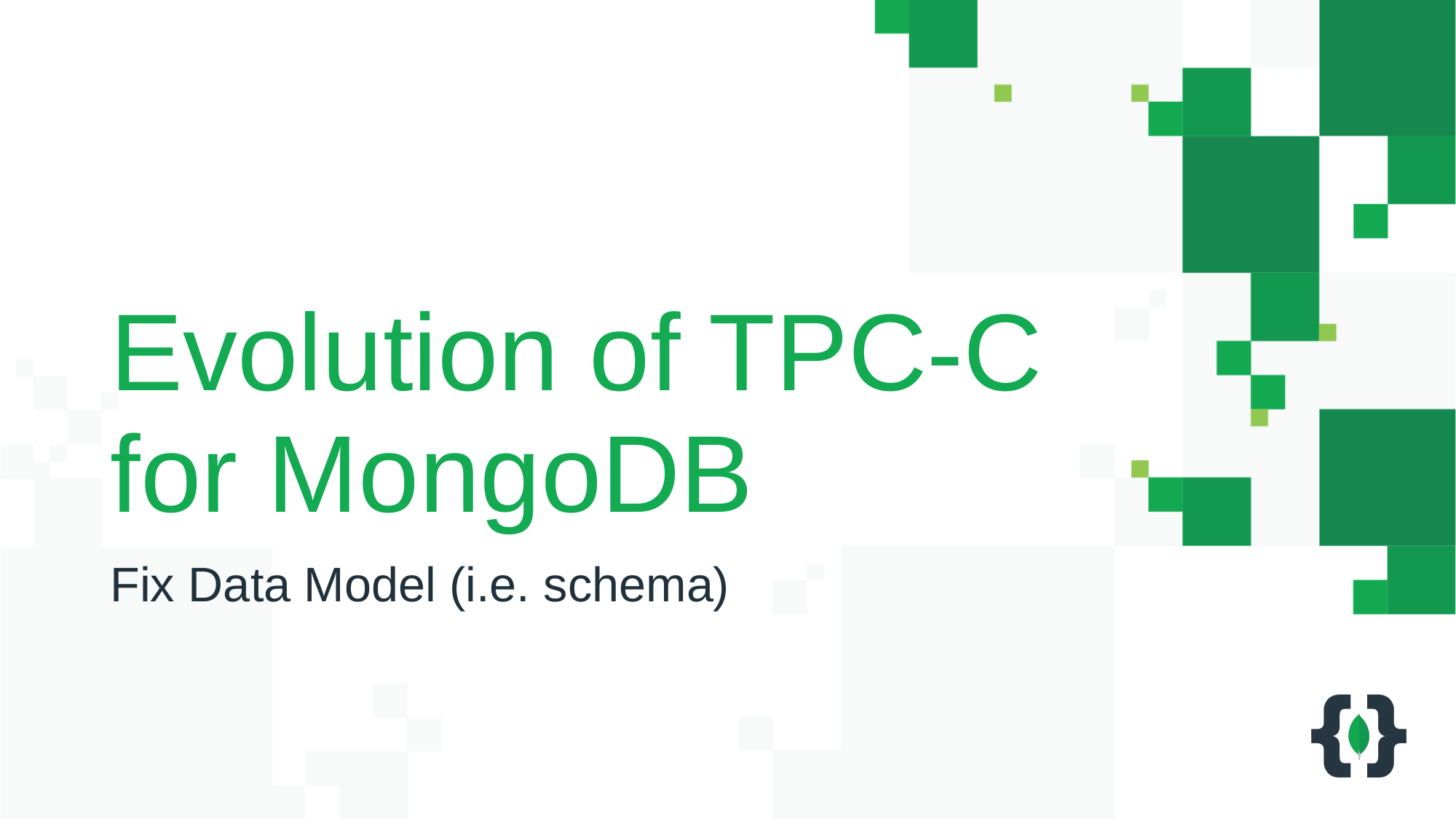

# Evolution of TPC-C for MongoDB
Fix Data Model (i.e. schema)